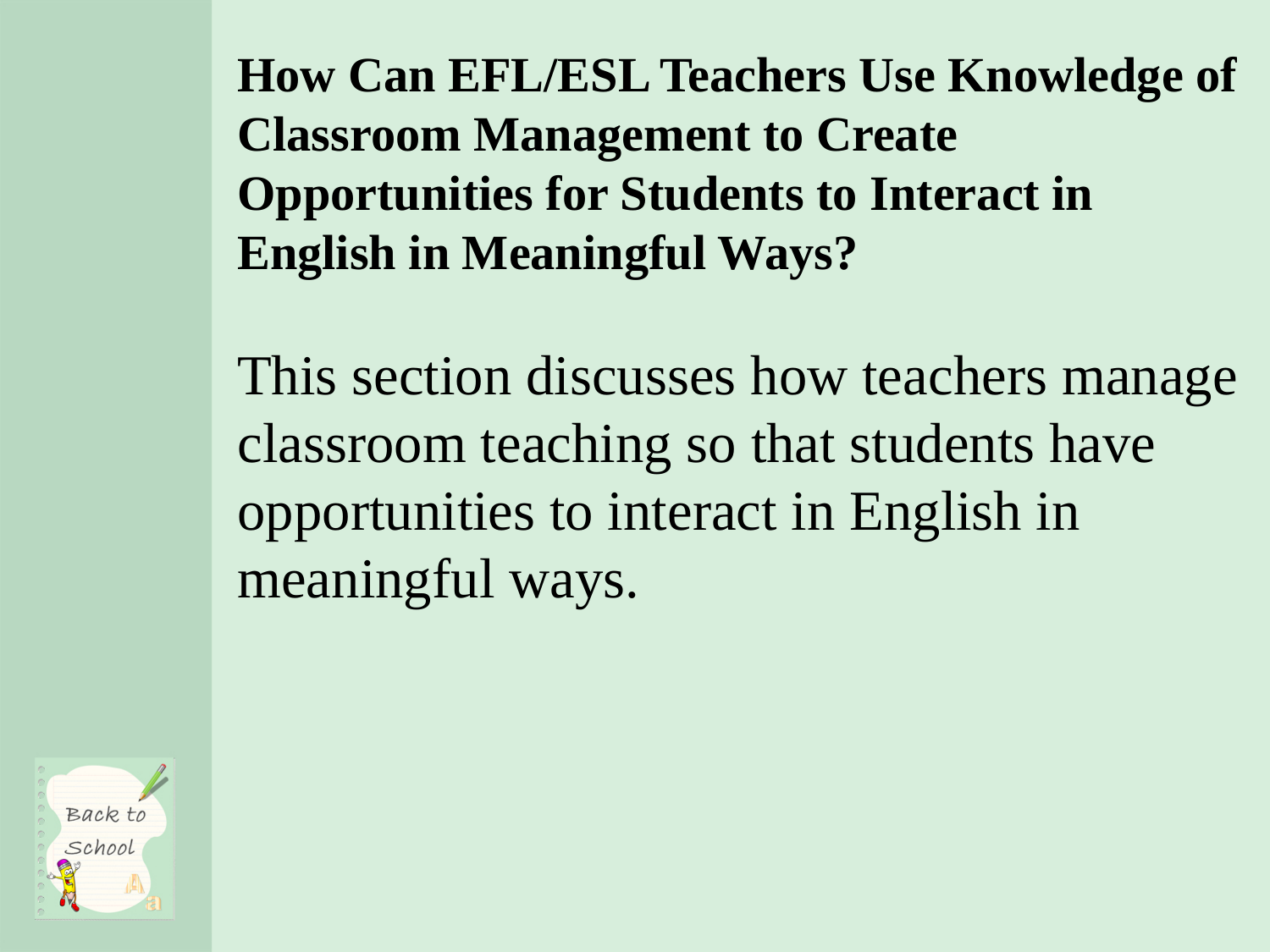

#
How Can EFL/ESL Teachers Use Knowledge of Classroom Management to Create Opportunities for Students to Interact in English in Meaningful Ways?

This section discusses how teachers manage classroom teaching so that students have
opportunities to interact in English in
meaningful ways.